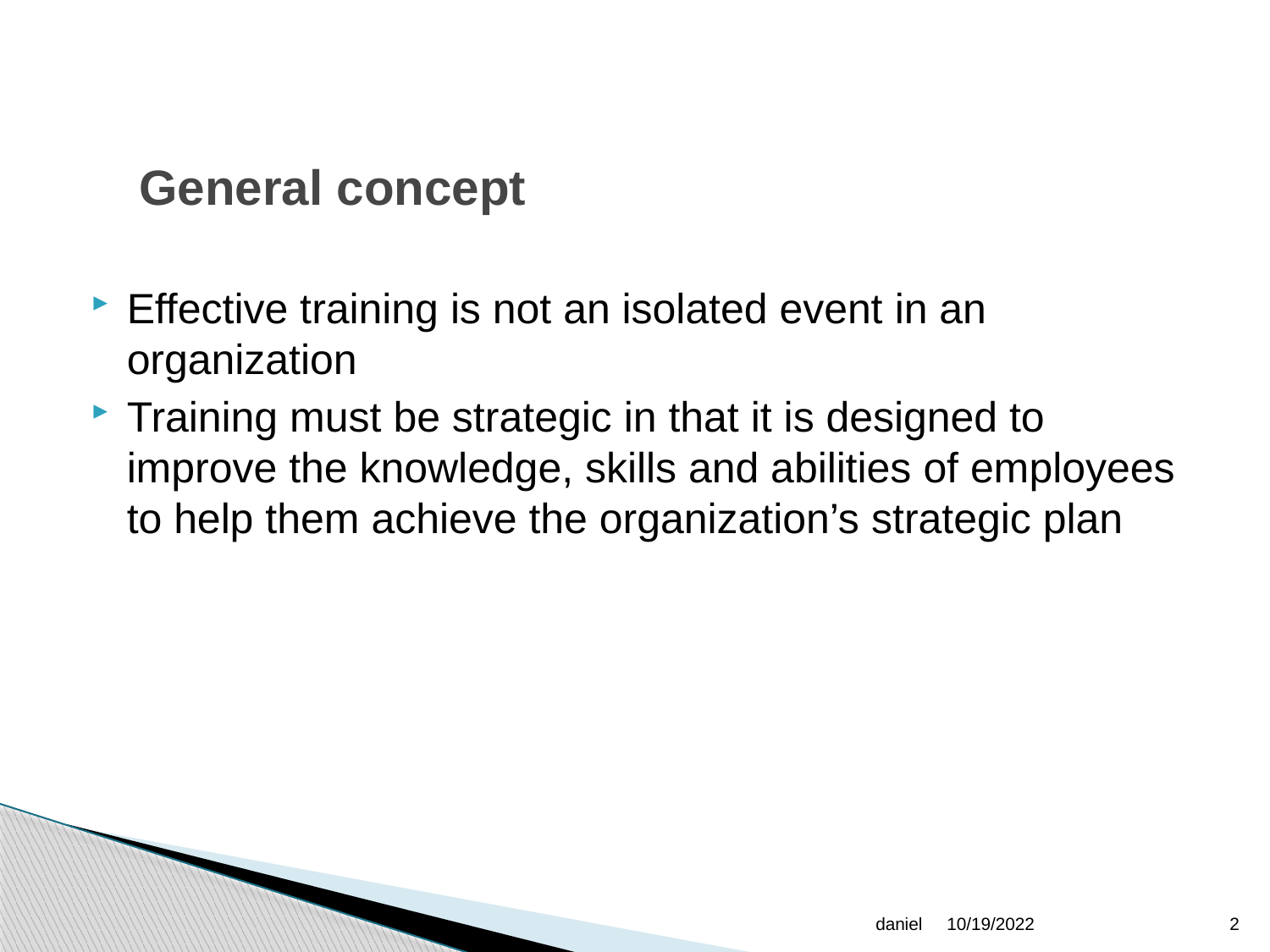

# General concept
Effective training is not an isolated event in an organization
Training must be strategic in that it is designed to improve the knowledge, skills and abilities of employees to help them achieve the organization’s strategic plan

daniel
10/19/2022
2